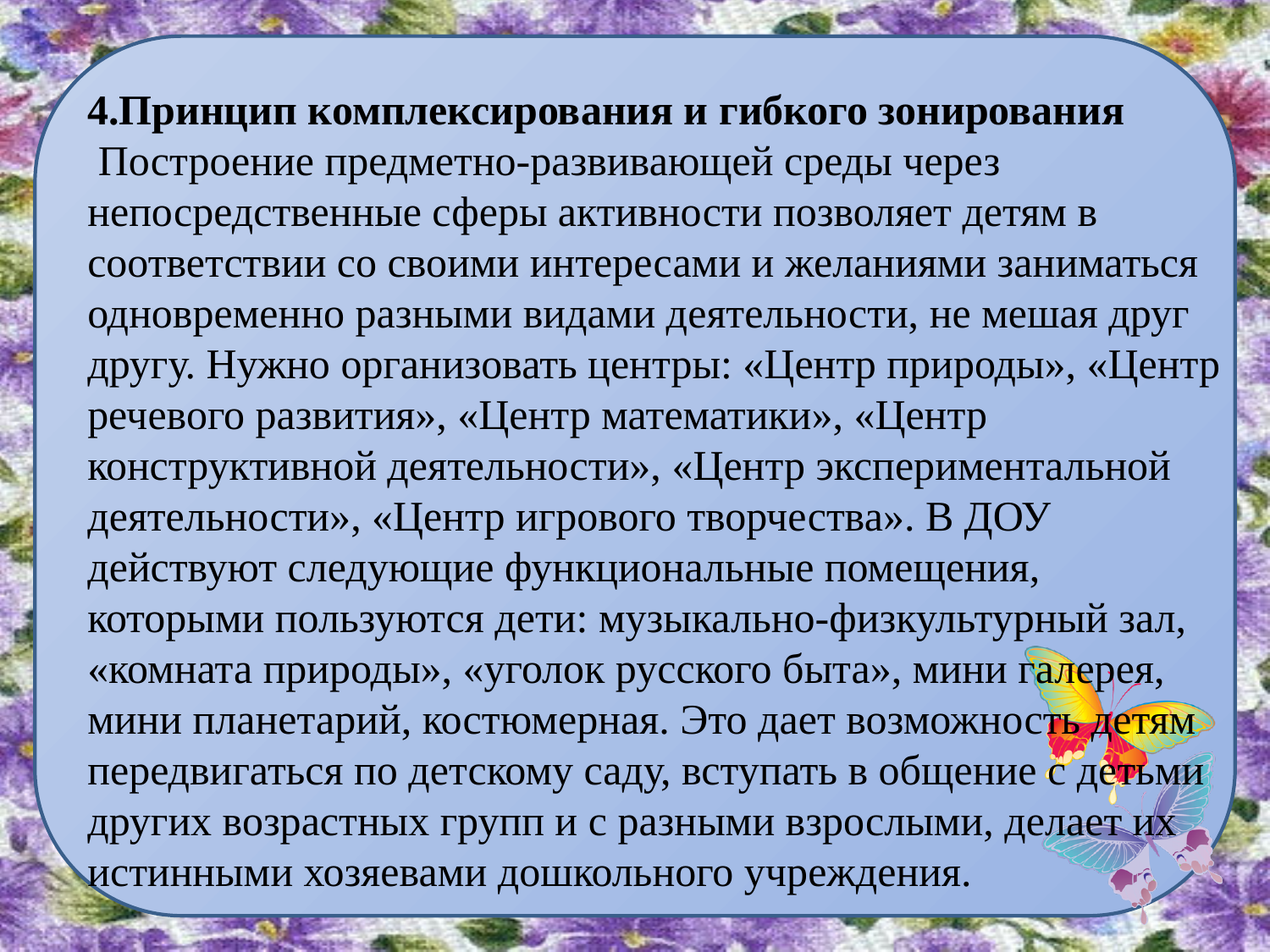

4.Принцип комплексирования и гибкого зонирования
 Построение предметно-развивающей среды через непосредственные сферы активности позволяет детям в соответствии со своими интересами и желаниями заниматься одновременно разными видами деятельности, не мешая друг другу. Нужно организовать центры: «Центр природы», «Центр речевого развития», «Центр математики», «Центр конструктивной деятельности», «Центр экспериментальной деятельности», «Центр игрового творчества». В ДОУ действуют следующие функциональные помещения, которыми пользуются дети: музыкально-физкультурный зал, «комната природы», «уголок русского быта», мини галерея, мини планетарий, костюмерная. Это дает возможность детям передвигаться по детскому саду, вступать в общение с детьми других возрастных групп и с разными взрослыми, делает их истинными хозяевами дошкольного учреждения.